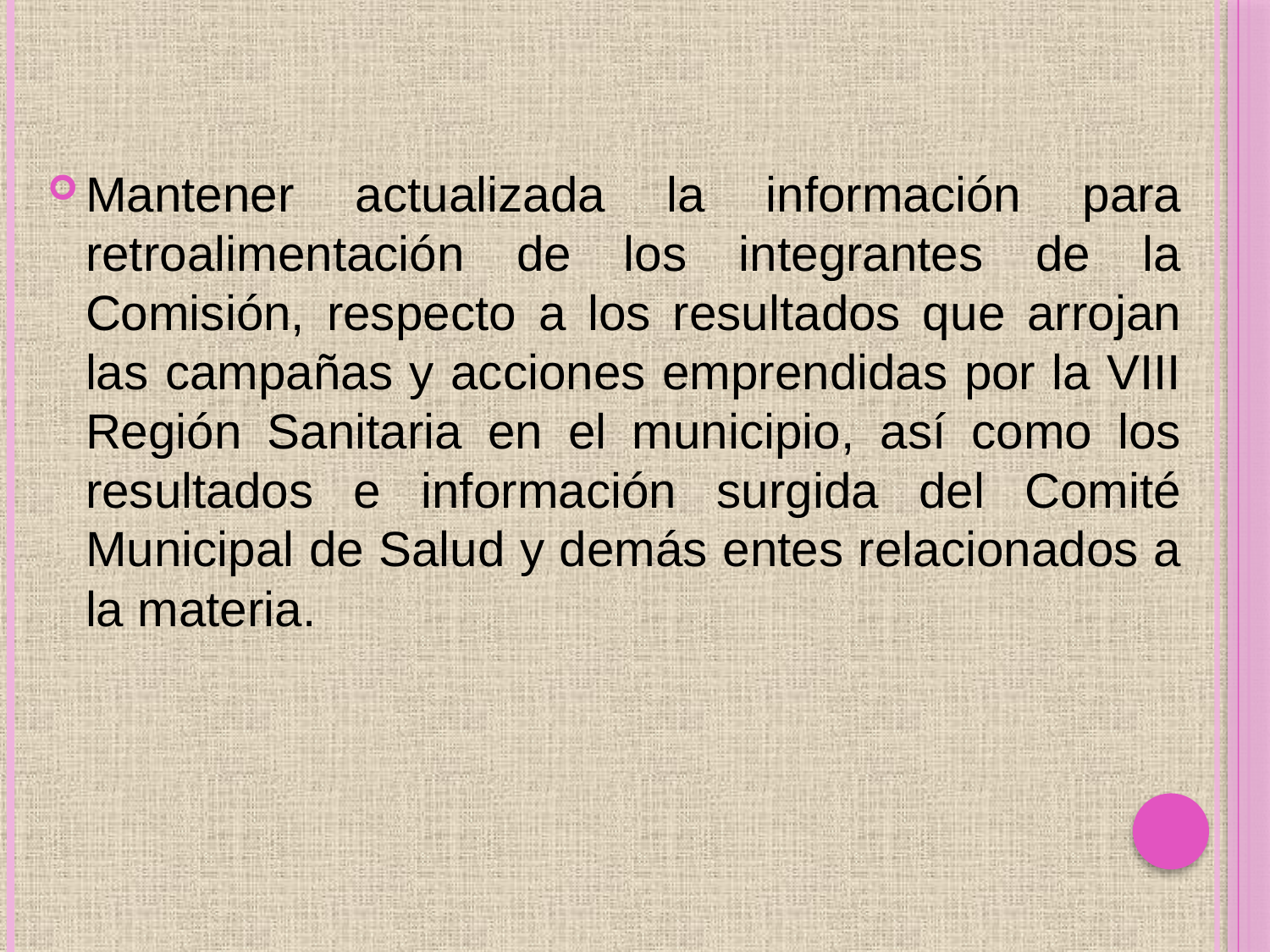

Mantener actualizada la información para retroalimentación de los integrantes de la Comisión, respecto a los resultados que arrojan las campañas y acciones emprendidas por la VIII Región Sanitaria en el municipio, así como los resultados e información surgida del Comité Municipal de Salud y demás entes relacionados a la materia.